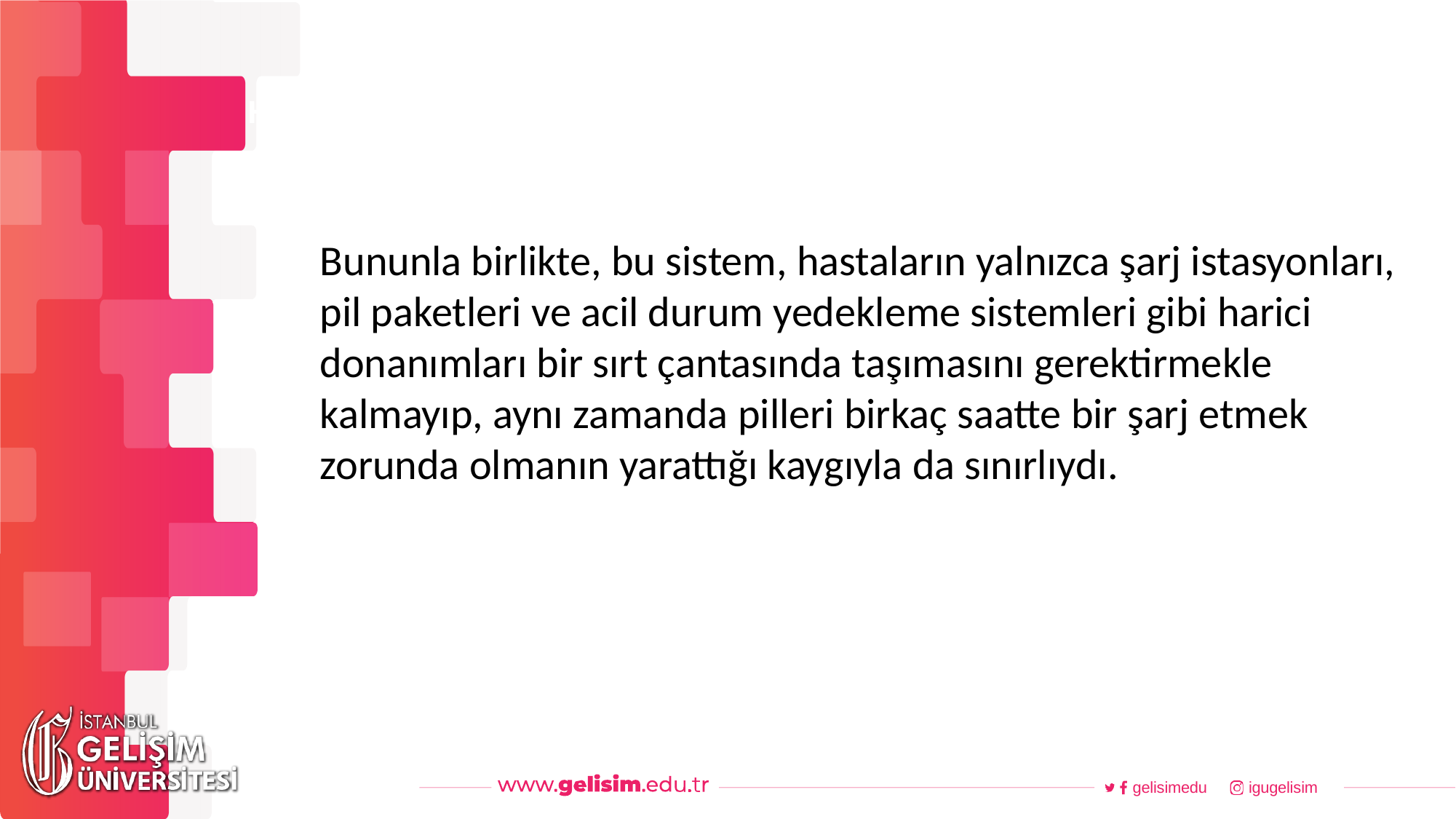

#
Haftalık Akış
Bununla birlikte, bu sistem, hastaların yalnızca şarj istasyonları, pil paketleri ve acil durum yedekleme sistemleri gibi harici donanımları bir sırt çantasında taşımasını gerektirmekle kalmayıp, aynı zamanda pilleri birkaç saatte bir şarj etmek zorunda olmanın yarattığı kaygıyla da sınırlıydı.

gelisimedu
igugelisim